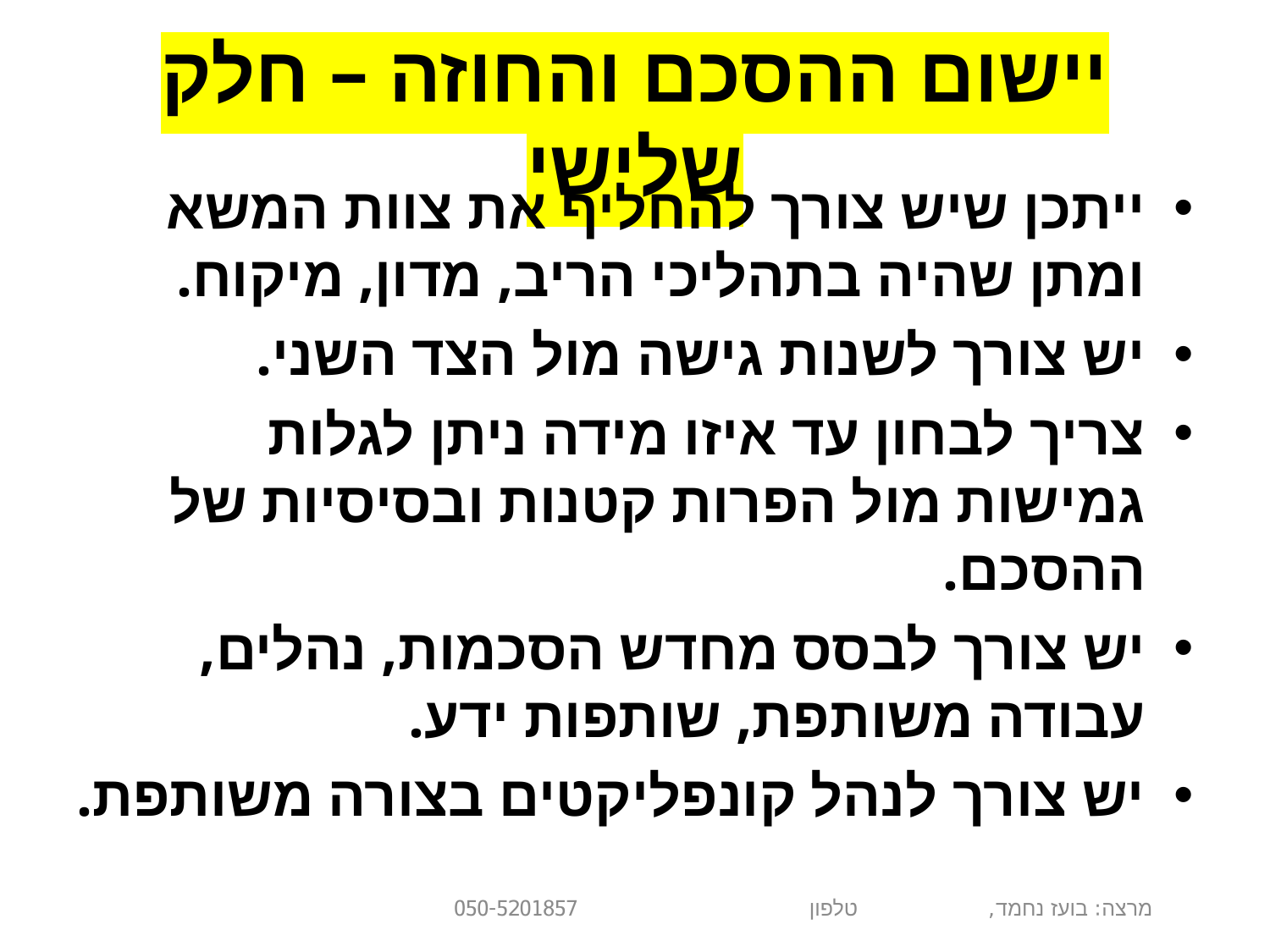

# יישום ההסכם והחוזה – חלק שלישי
ייתכן שיש צורך להחליף את צוות המשא ומתן שהיה בתהליכי הריב, מדון, מיקוח.
יש צורך לשנות גישה מול הצד השני.
צריך לבחון עד איזו מידה ניתן לגלות גמישות מול הפרות קטנות ובסיסיות של ההסכם.
יש צורך לבסס מחדש הסכמות, נהלים, עבודה משותפת, שותפות ידע.
יש צורך לנהל קונפליקטים בצורה משותפת.
מרצה: בועז נחמד, טלפון  050-5201857